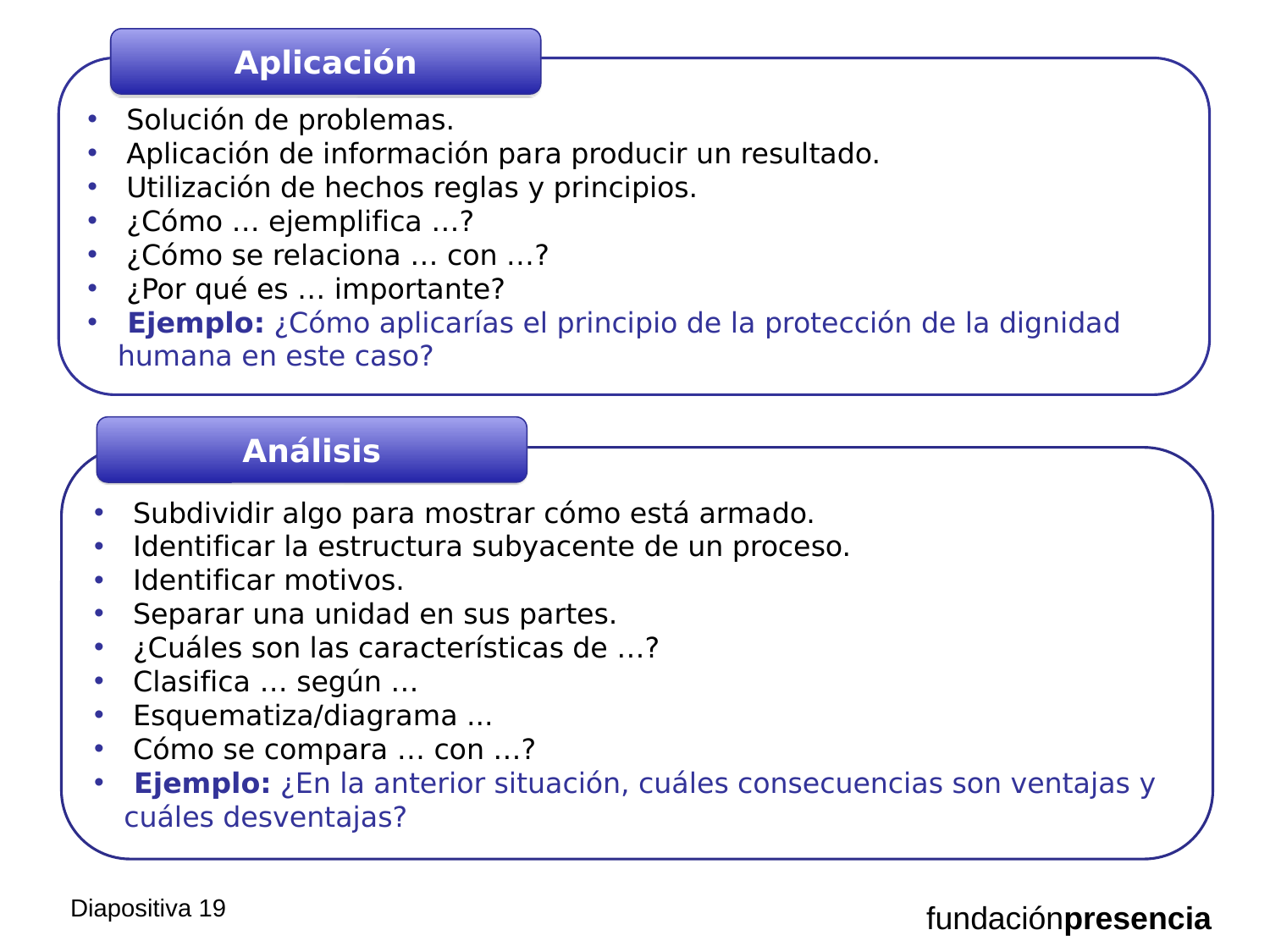

Aplicación

 Solución de problemas.
 Aplicación de información para producir un resultado.
 Utilización de hechos reglas y principios.
 ¿Cómo … ejemplifica …?
 ¿Cómo se relaciona … con …?
 ¿Por qué es … importante?
 Ejemplo: ¿Cómo aplicarías el principio de la protección de la dignidad humana en este caso?
Análisis

 Subdividir algo para mostrar cómo está armado.
 Identificar la estructura subyacente de un proceso.
 Identificar motivos.
 Separar una unidad en sus partes.
 ¿Cuáles son las características de …?
 Clasifica … según …
 Esquematiza/diagrama ...
 Cómo se compara … con …?
 Ejemplo: ¿En la anterior situación, cuáles consecuencias son ventajas y cuáles desventajas?
Diapositiva 19